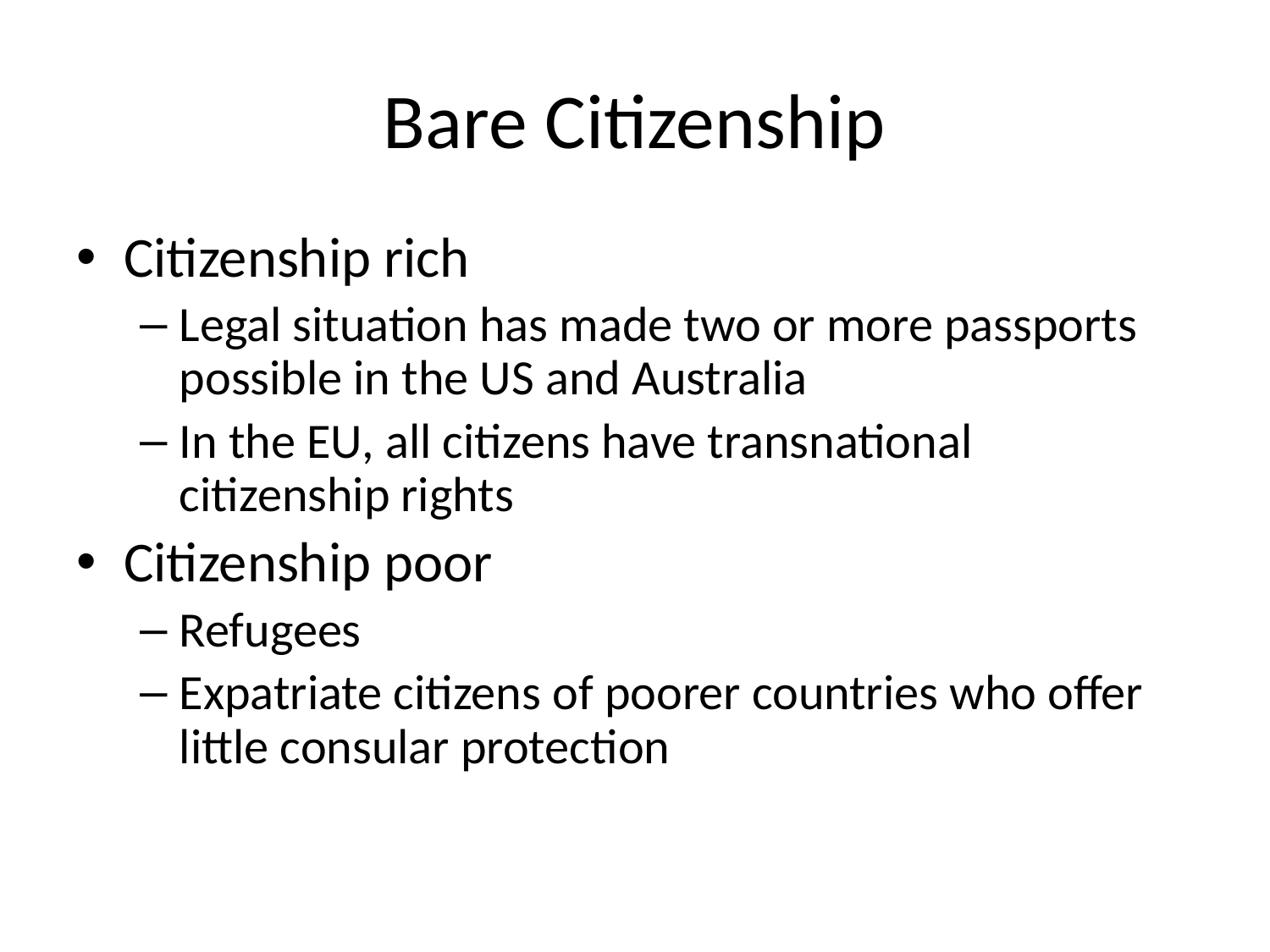

# Bare Citizenship
Citizenship rich
Legal situation has made two or more passports possible in the US and Australia
In the EU, all citizens have transnational citizenship rights
Citizenship poor
Refugees
Expatriate citizens of poorer countries who offer little consular protection